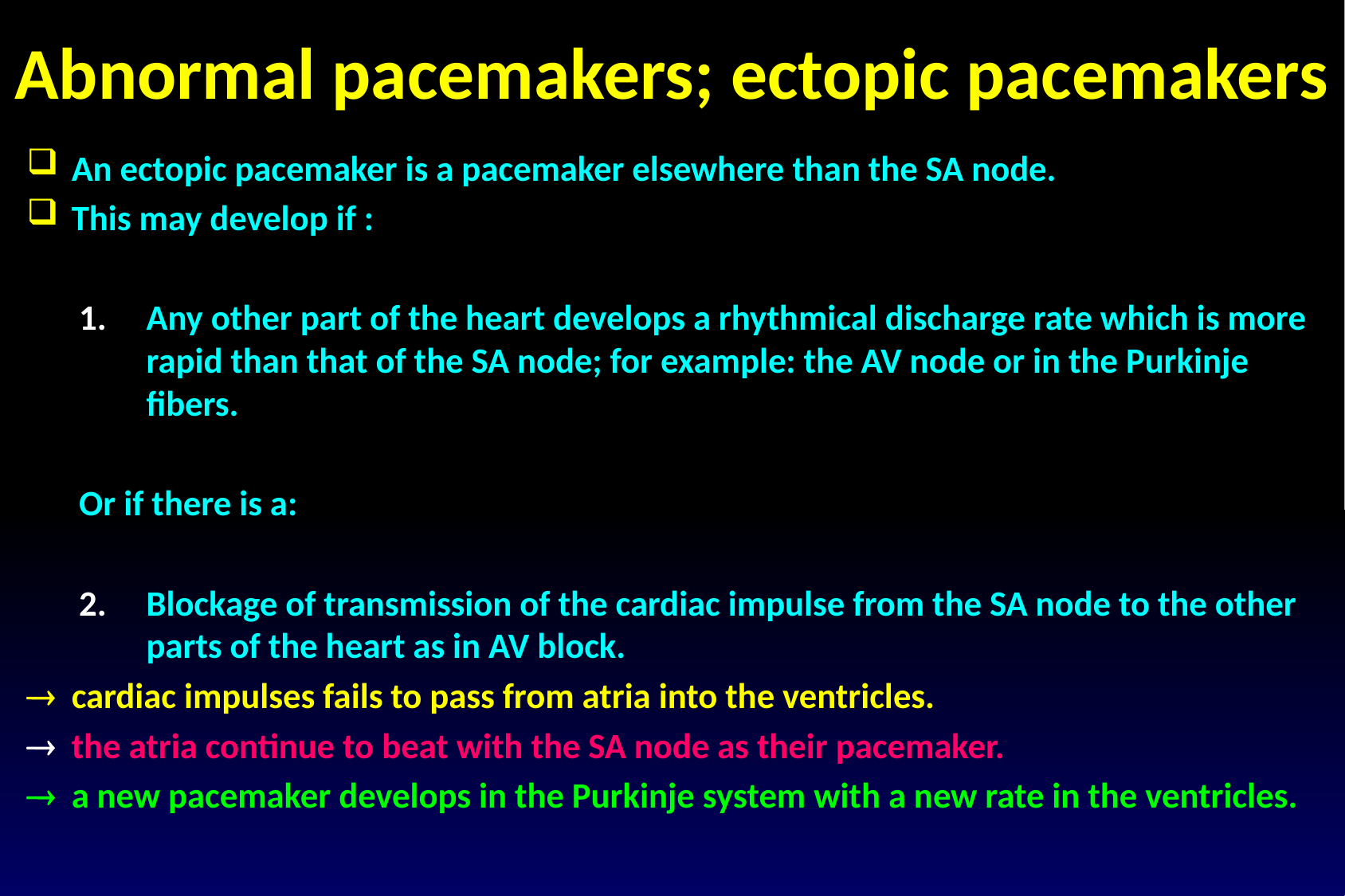

Abnormal pacemakers; ectopic pacemakers
An ectopic pacemaker is a pacemaker elsewhere than the SA node.
This may develop if :

Any other part of the heart develops a rhythmical discharge rate which is more rapid than that of the SA node; for example: the AV node or in the Purkinje fibers.

Or if there is a:

Blockage of transmission of the cardiac impulse from the SA node to the other parts of the heart as in AV block.
→  cardiac impulses fails to pass from atria into the ventricles.
→  the atria continue to beat with the SA node as their pacemaker.
→  a new pacemaker develops in the Purkinje system with a new rate in the ventricles.